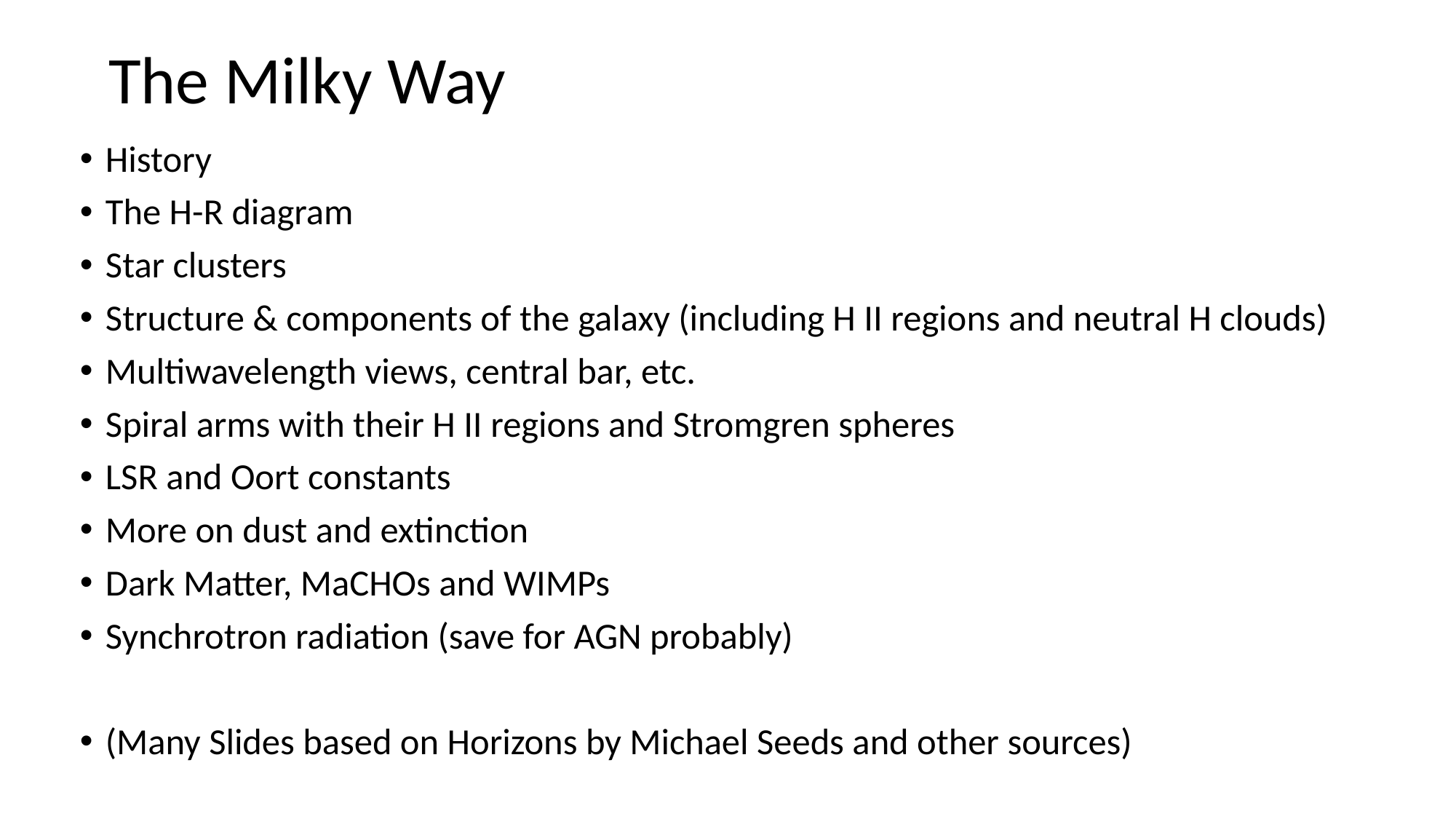

# The Milky Way
History
The H-R diagram
Star clusters
Structure & components of the galaxy (including H II regions and neutral H clouds)
Multiwavelength views, central bar, etc.
Spiral arms with their H II regions and Stromgren spheres
LSR and Oort constants
More on dust and extinction
Dark Matter, MaCHOs and WIMPs
Synchrotron radiation (save for AGN probably)

(Many Slides based on Horizons by Michael Seeds and other sources)